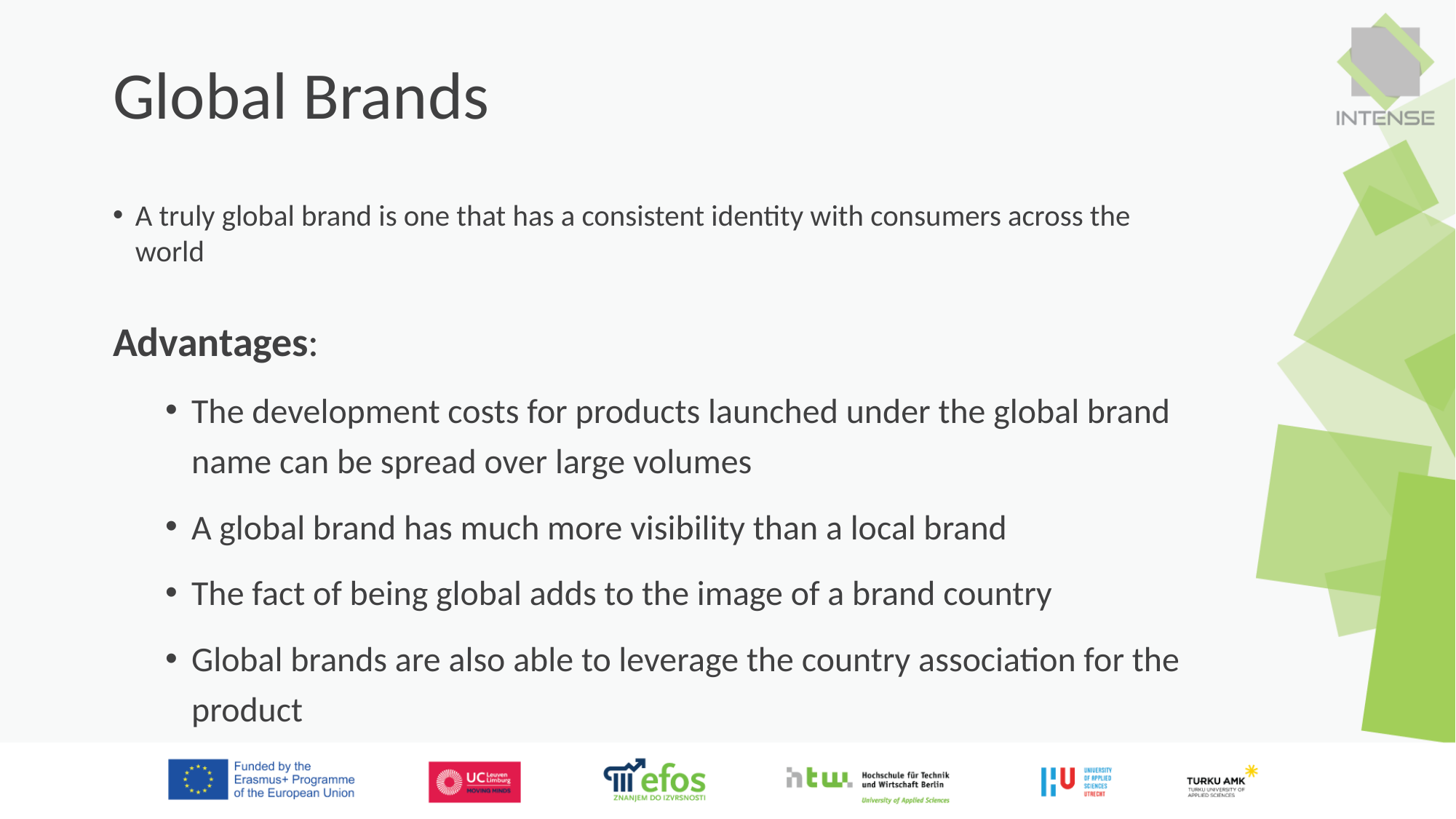

# Global Brands
A truly global brand is one that has a consistent identity with consumers across the world
Advantages:
The development costs for products launched under the global brand name can be spread over large volumes
A global brand has much more visibility than a local brand
The fact of being global adds to the image of a brand country
Global brands are also able to leverage the country association for the product